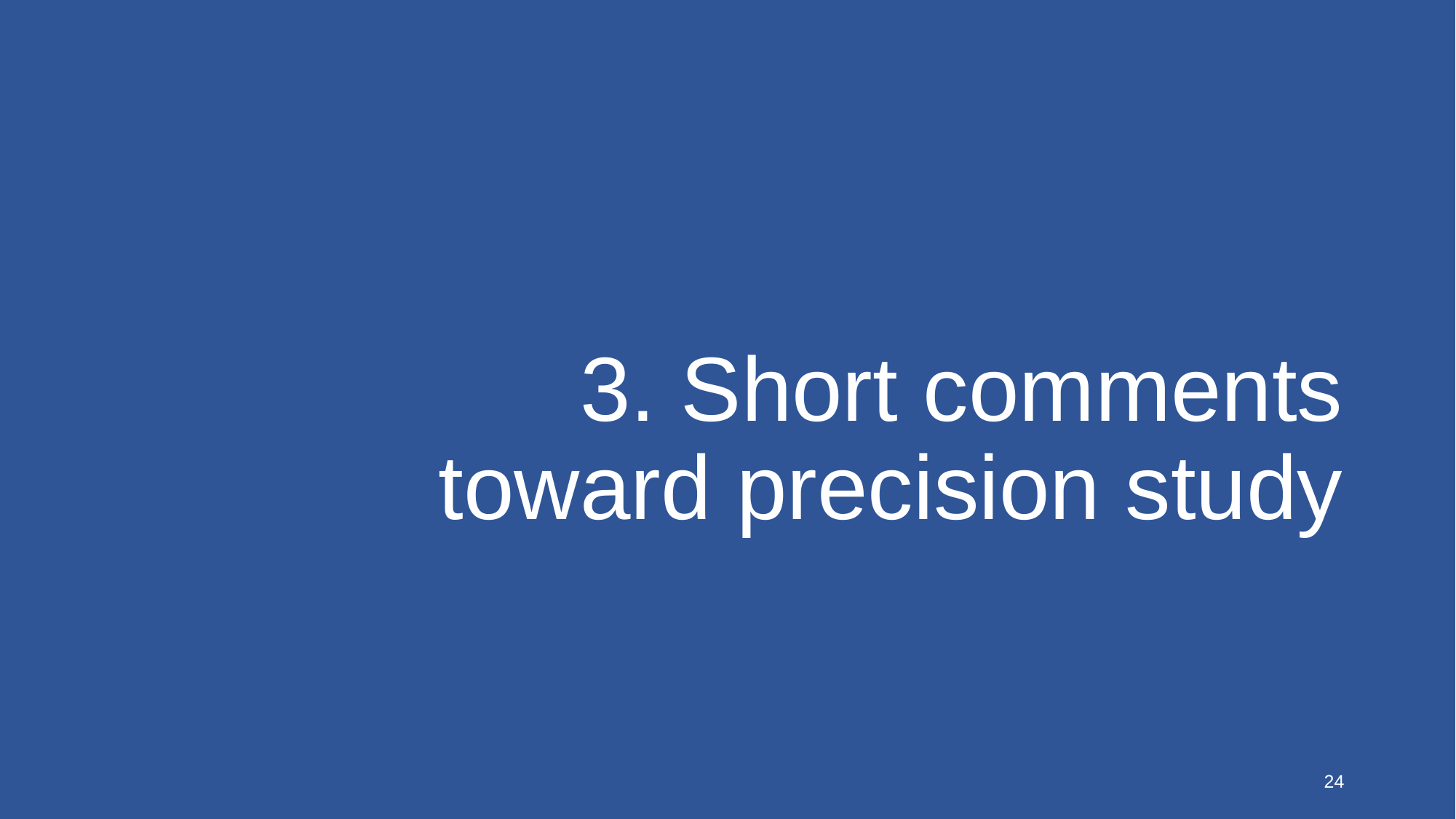

# 3. Short comments toward precision study

24